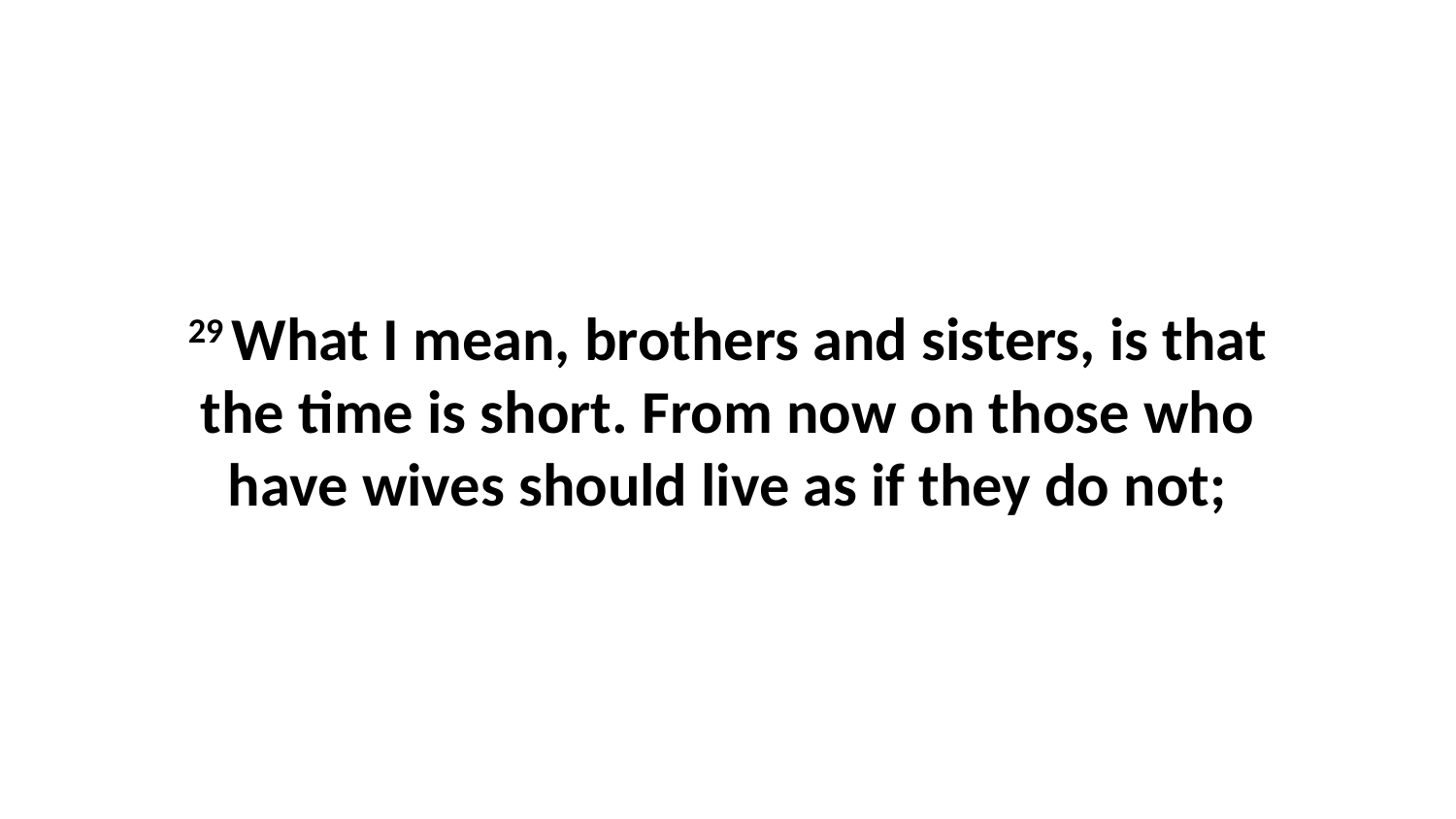

29 What I mean, brothers and sisters, is that the time is short. From now on those who have wives should live as if they do not;